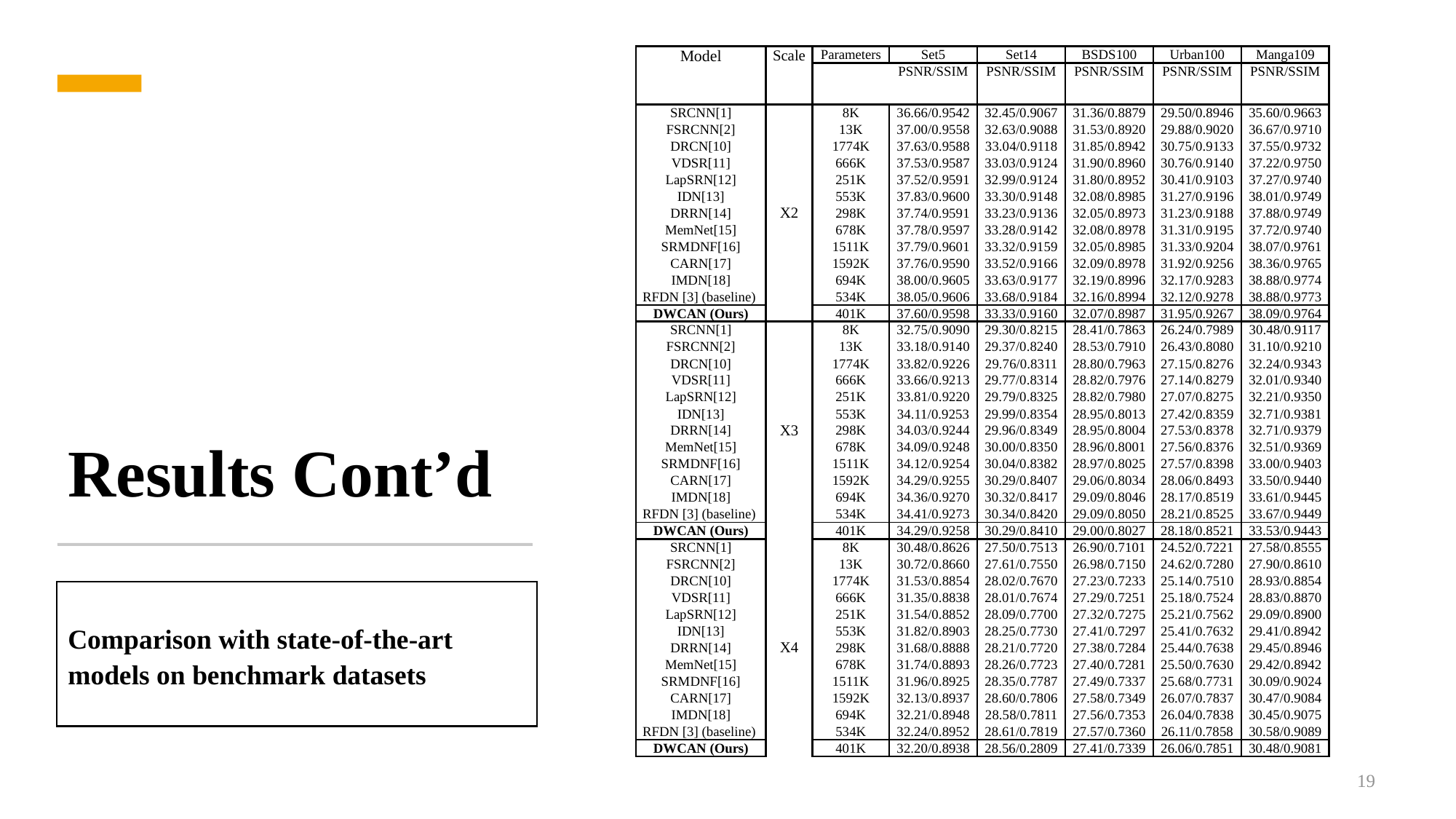

| Model | Scale | Parameters | Set5 | Set14 | BSDS100 | Urban100 | Manga109 |
| --- | --- | --- | --- | --- | --- | --- | --- |
|  |  |  | PSNR/SSIM | PSNR/SSIM | PSNR/SSIM | PSNR/SSIM | PSNR/SSIM |
| SRCNN[1] | X2 | 8K | 36.66/0.9542 | 32.45/0.9067 | 31.36/0.8879 | 29.50/0.8946 | 35.60/0.9663 |
| FSRCNN[2] |  | 13K | 37.00/0.9558 | 32.63/0.9088 | 31.53/0.8920 | 29.88/0.9020 | 36.67/0.9710 |
| DRCN[10] |  | 1774K | 37.63/0.9588 | 33.04/0.9118 | 31.85/0.8942 | 30.75/0.9133 | 37.55/0.9732 |
| VDSR[11] |  | 666K | 37.53/0.9587 | 33.03/0.9124 | 31.90/0.8960 | 30.76/0.9140 | 37.22/0.9750 |
| LapSRN[12] |  | 251K | 37.52/0.9591 | 32.99/0.9124 | 31.80/0.8952 | 30.41/0.9103 | 37.27/0.9740 |
| IDN[13] |  | 553K | 37.83/0.9600 | 33.30/0.9148 | 32.08/0.8985 | 31.27/0.9196 | 38.01/0.9749 |
| DRRN[14] |  | 298K | 37.74/0.9591 | 33.23/0.9136 | 32.05/0.8973 | 31.23/0.9188 | 37.88/0.9749 |
| MemNet[15] |  | 678K | 37.78/0.9597 | 33.28/0.9142 | 32.08/0.8978 | 31.31/0.9195 | 37.72/0.9740 |
| SRMDNF[16] |  | 1511K | 37.79/0.9601 | 33.32/0.9159 | 32.05/0.8985 | 31.33/0.9204 | 38.07/0.9761 |
| CARN[17] |  | 1592K | 37.76/0.9590 | 33.52/0.9166 | 32.09/0.8978 | 31.92/0.9256 | 38.36/0.9765 |
| IMDN[18] |  | 694K | 38.00/0.9605 | 33.63/0.9177 | 32.19/0.8996 | 32.17/0.9283 | 38.88/0.9774 |
| RFDN [3] (baseline) |  | 534K | 38.05/0.9606 | 33.68/0.9184 | 32.16/0.8994 | 32.12/0.9278 | 38.88/0.9773 |
| DWCAN (Ours) |  | 401K | 37.60/0.9598 | 33.33/0.9160 | 32.07/0.8987 | 31.95/0.9267 | 38.09/0.9764 |
| SRCNN[1] | X3 | 8K | 32.75/0.9090 | 29.30/0.8215 | 28.41/0.7863 | 26.24/0.7989 | 30.48/0.9117 |
| FSRCNN[2] |  | 13K | 33.18/0.9140 | 29.37/0.8240 | 28.53/0.7910 | 26.43/0.8080 | 31.10/0.9210 |
| DRCN[10] |  | 1774K | 33.82/0.9226 | 29.76/0.8311 | 28.80/0.7963 | 27.15/0.8276 | 32.24/0.9343 |
| VDSR[11] |  | 666K | 33.66/0.9213 | 29.77/0.8314 | 28.82/0.7976 | 27.14/0.8279 | 32.01/0.9340 |
| LapSRN[12] |  | 251K | 33.81/0.9220 | 29.79/0.8325 | 28.82/0.7980 | 27.07/0.8275 | 32.21/0.9350 |
| IDN[13] |  | 553K | 34.11/0.9253 | 29.99/0.8354 | 28.95/0.8013 | 27.42/0.8359 | 32.71/0.9381 |
| DRRN[14] |  | 298K | 34.03/0.9244 | 29.96/0.8349 | 28.95/0.8004 | 27.53/0.8378 | 32.71/0.9379 |
| MemNet[15] |  | 678K | 34.09/0.9248 | 30.00/0.8350 | 28.96/0.8001 | 27.56/0.8376 | 32.51/0.9369 |
| SRMDNF[16] |  | 1511K | 34.12/0.9254 | 30.04/0.8382 | 28.97/0.8025 | 27.57/0.8398 | 33.00/0.9403 |
| CARN[17] |  | 1592K | 34.29/0.9255 | 30.29/0.8407 | 29.06/0.8034 | 28.06/0.8493 | 33.50/0.9440 |
| IMDN[18] |  | 694K | 34.36/0.9270 | 30.32/0.8417 | 29.09/0.8046 | 28.17/0.8519 | 33.61/0.9445 |
| RFDN [3] (baseline) |  | 534K | 34.41/0.9273 | 30.34/0.8420 | 29.09/0.8050 | 28.21/0.8525 | 33.67/0.9449 |
| DWCAN (Ours) |  | 401K | 34.29/0.9258 | 30.29/0.8410 | 29.00/0.8027 | 28.18/0.8521 | 33.53/0.9443 |
| SRCNN[1] | X4 | 8K | 30.48/0.8626 | 27.50/0.7513 | 26.90/0.7101 | 24.52/0.7221 | 27.58/0.8555 |
| FSRCNN[2] |  | 13K | 30.72/0.8660 | 27.61/0.7550 | 26.98/0.7150 | 24.62/0.7280 | 27.90/0.8610 |
| DRCN[10] |  | 1774K | 31.53/0.8854 | 28.02/0.7670 | 27.23/0.7233 | 25.14/0.7510 | 28.93/0.8854 |
| VDSR[11] |  | 666K | 31.35/0.8838 | 28.01/0.7674 | 27.29/0.7251 | 25.18/0.7524 | 28.83/0.8870 |
| LapSRN[12] |  | 251K | 31.54/0.8852 | 28.09/0.7700 | 27.32/0.7275 | 25.21/0.7562 | 29.09/0.8900 |
| IDN[13] |  | 553K | 31.82/0.8903 | 28.25/0.7730 | 27.41/0.7297 | 25.41/0.7632 | 29.41/0.8942 |
| DRRN[14] |  | 298K | 31.68/0.8888 | 28.21/0.7720 | 27.38/0.7284 | 25.44/0.7638 | 29.45/0.8946 |
| MemNet[15] |  | 678K | 31.74/0.8893 | 28.26/0.7723 | 27.40/0.7281 | 25.50/0.7630 | 29.42/0.8942 |
| SRMDNF[16] |  | 1511K | 31.96/0.8925 | 28.35/0.7787 | 27.49/0.7337 | 25.68/0.7731 | 30.09/0.9024 |
| CARN[17] |  | 1592K | 32.13/0.8937 | 28.60/0.7806 | 27.58/0.7349 | 26.07/0.7837 | 30.47/0.9084 |
| IMDN[18] |  | 694K | 32.21/0.8948 | 28.58/0.7811 | 27.56/0.7353 | 26.04/0.7838 | 30.45/0.9075 |
| RFDN [3] (baseline) |  | 534K | 32.24/0.8952 | 28.61/0.7819 | 27.57/0.7360 | 26.11/0.7858 | 30.58/0.9089 |
| DWCAN (Ours) |  | 401K | 32.20/0.8938 | 28.56/0.2809 | 27.41/0.7339 | 26.06/0.7851 | 30.48/0.9081 |
# Results Cont’d

Comparison with state-of-the-art models on benchmark datasets
19